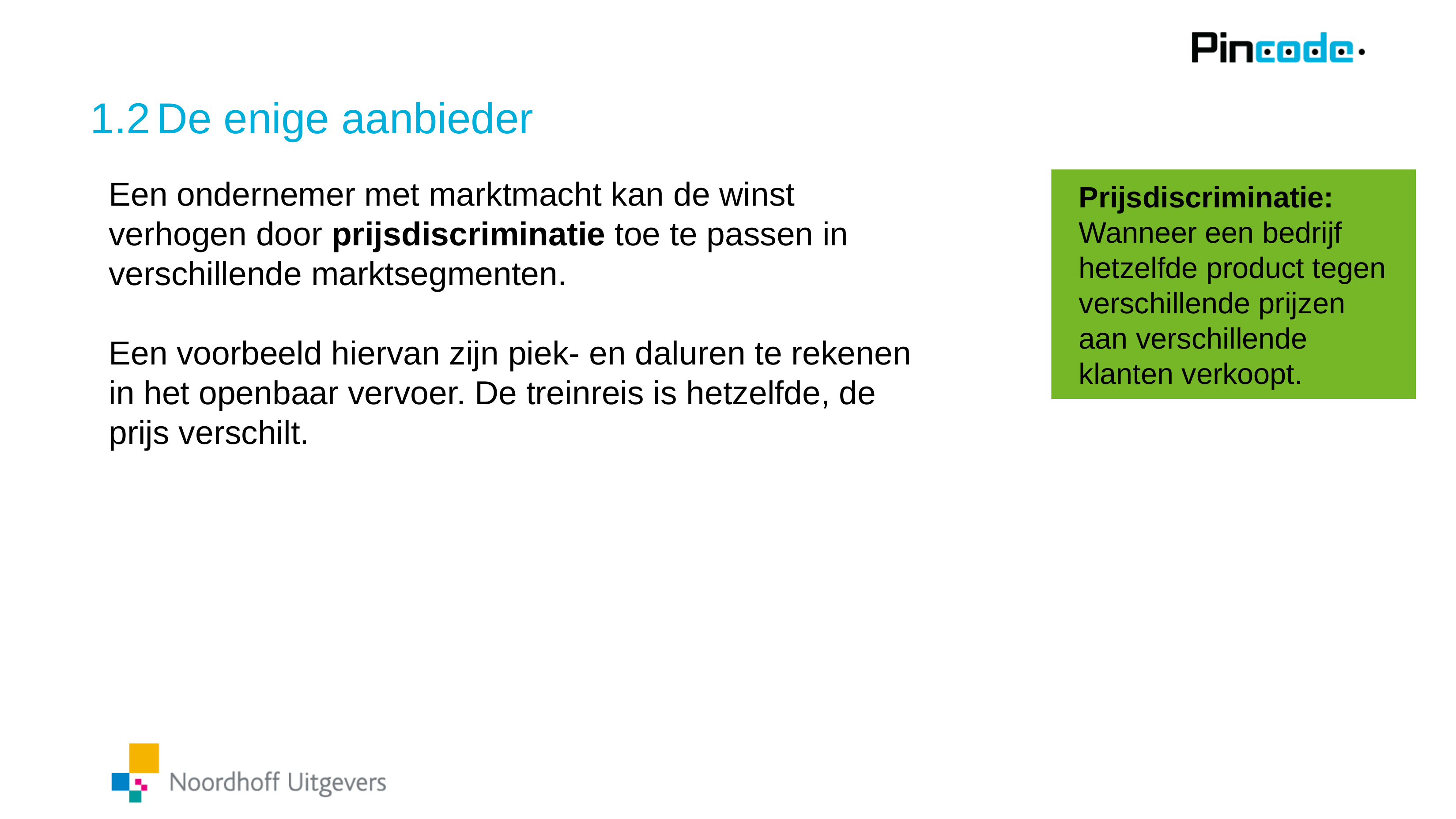

# 1.2	De enige aanbieder
Een ondernemer met marktmacht kan de winst verhogen door prijsdiscriminatie toe te passen in verschillende marktsegmenten.

Een voorbeeld hiervan zijn piek- en daluren te rekenen in het openbaar vervoer. De treinreis is hetzelfde, de prijs verschilt.
Prijsdiscriminatie:
Wanneer een bedrijf hetzelfde product tegen verschillende prijzen aan verschillende klanten verkoopt.